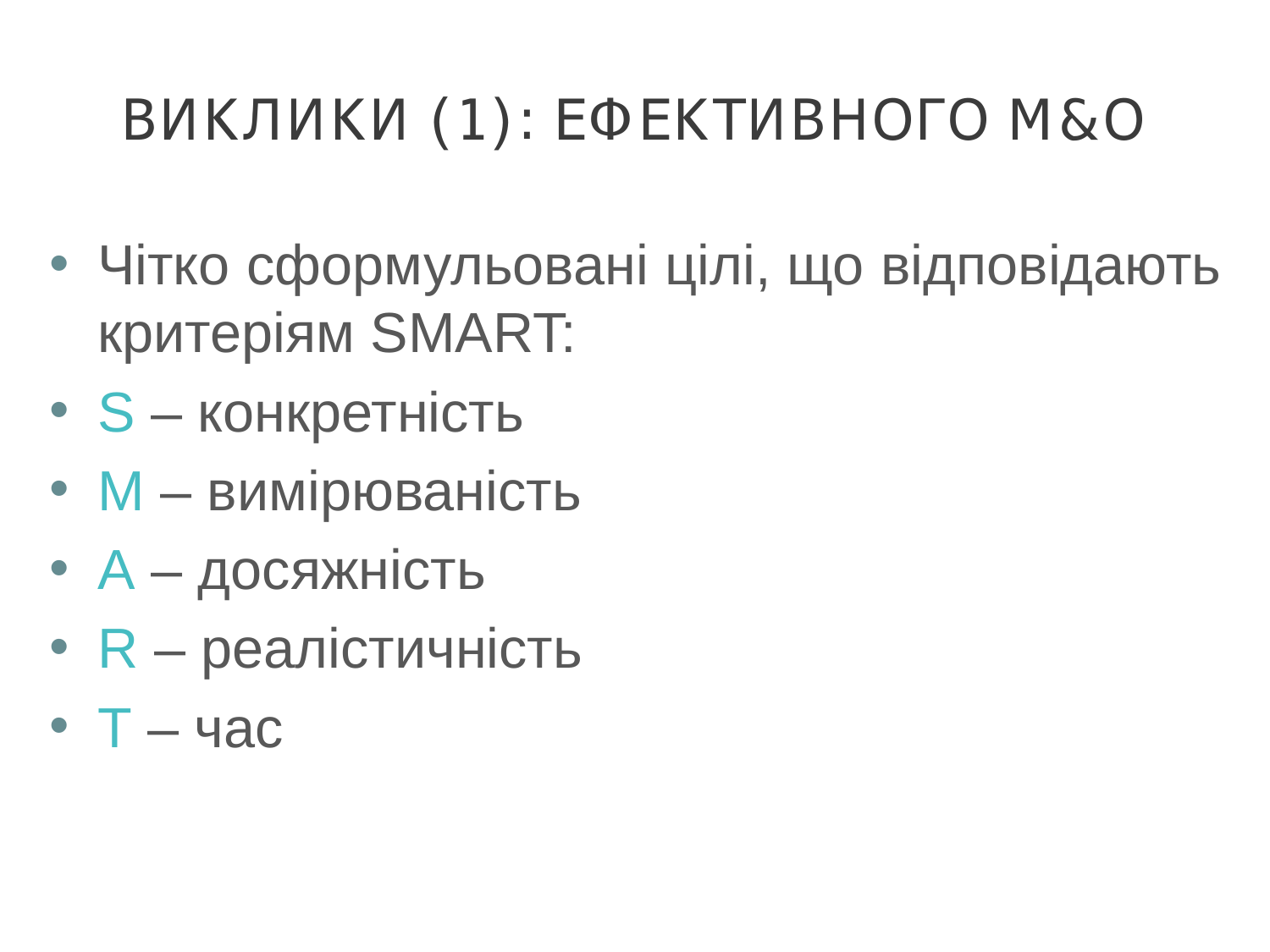

# ВИКЛИКИ (1): ЕФЕКТИВНОГО М&О
Чітко сформульовані цілі, що відповідають критеріям SMART:
S – конкретність
M – вимірюваність
A – досяжність
R – реалістичність
T – час